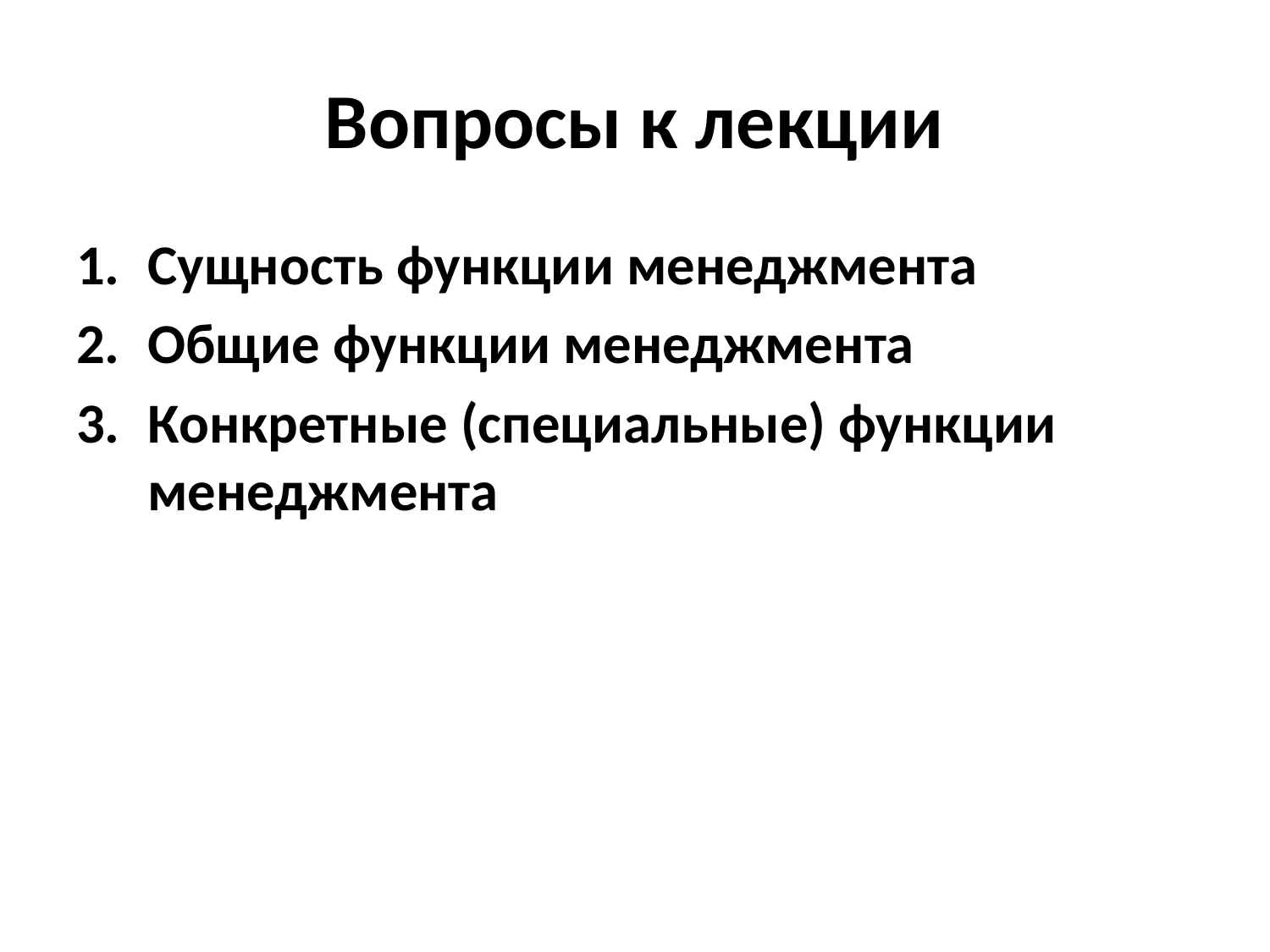

# Вопросы к лекции
Сущность функции менеджмента
Общие функции менеджмента
Конкретные (специальные) функции менеджмента